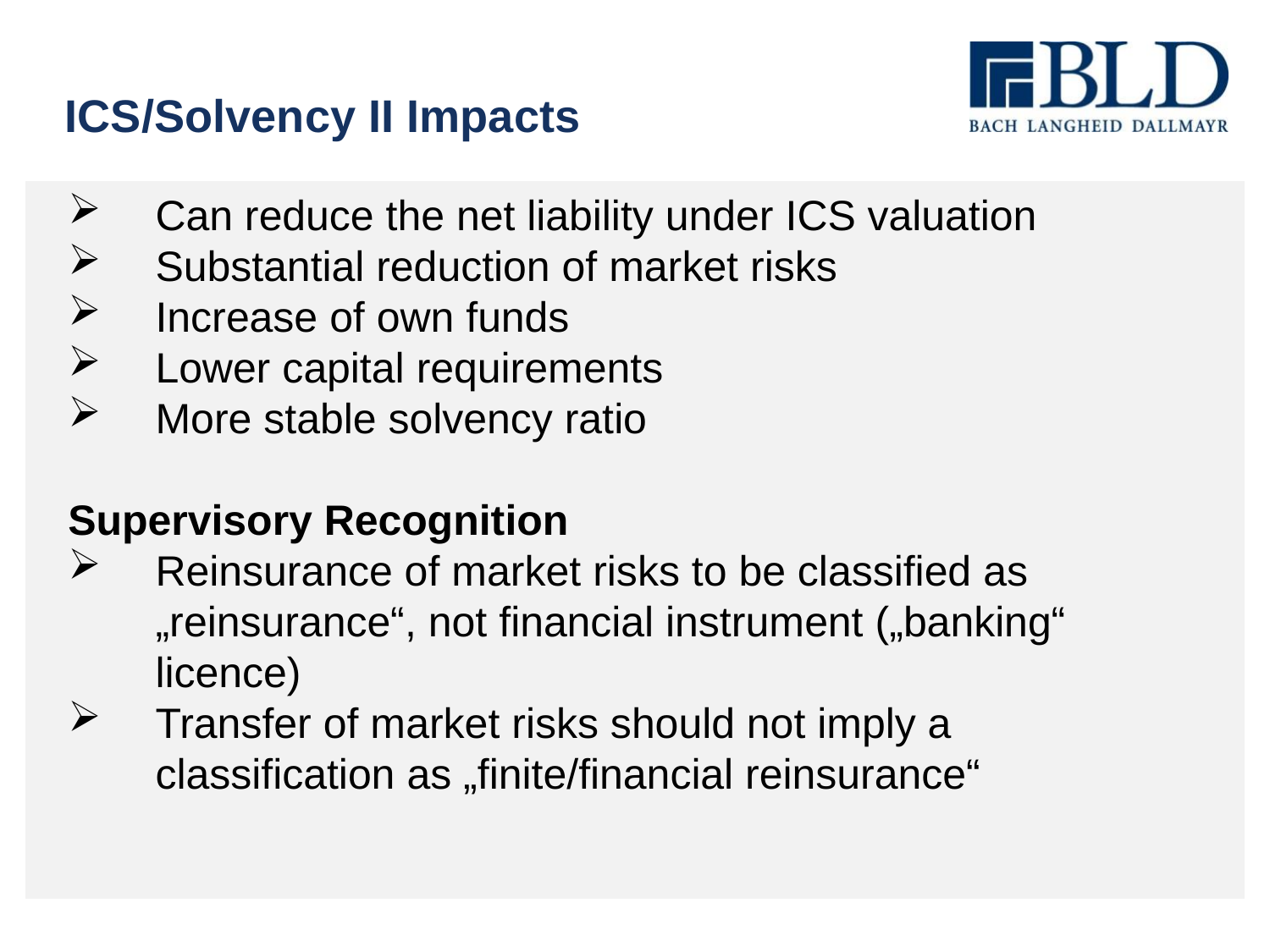

# ICS/Solvency II Impacts
Can reduce the net liability under ICS valuation
Substantial reduction of market risks
Increase of own funds
Lower capital requirements
More stable solvency ratio

Supervisory Recognition
Reinsurance of market risks to be classified as „reinsurance“, not financial instrument („banking“ licence)
Transfer of market risks should not imply a classification as „finite/financial reinsurance“